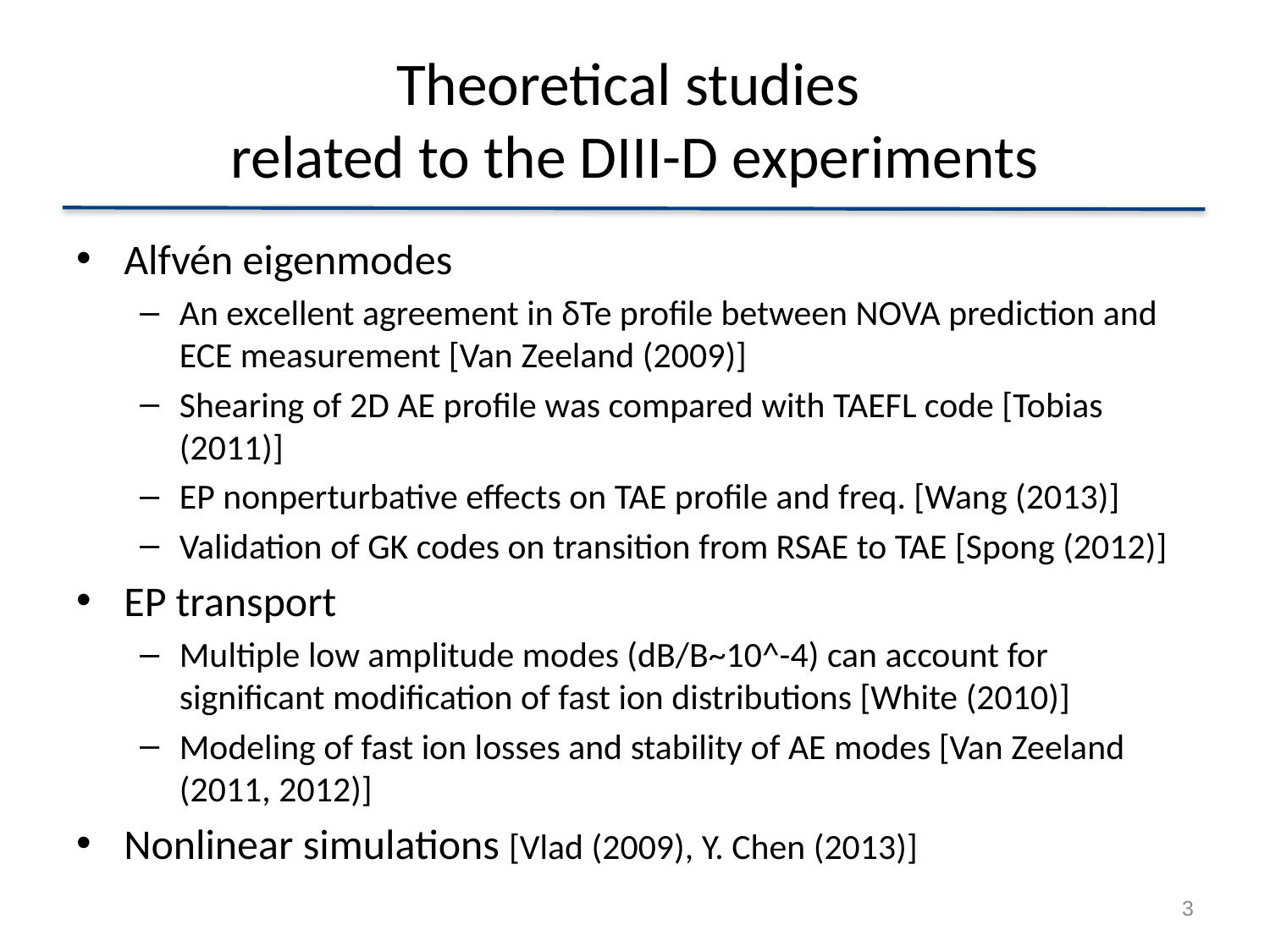

# Theoretical studies related to the DIII-D experiments
Alfvén eigenmodes
An excellent agreement in δTe profile between NOVA prediction and ECE measurement [Van Zeeland (2009)]
Shearing of 2D AE profile was compared with TAEFL code [Tobias (2011)]
EP nonperturbative effects on TAE profile and freq. [Wang (2013)]
Validation of GK codes on transition from RSAE to TAE [Spong (2012)]
EP transport
Multiple low amplitude modes (dB/B~10^-4) can account for significant modification of fast ion distributions [White (2010)]
Modeling of fast ion losses and stability of AE modes [Van Zeeland (2011, 2012)]
Nonlinear simulations [Vlad (2009), Y. Chen (2013)]
3